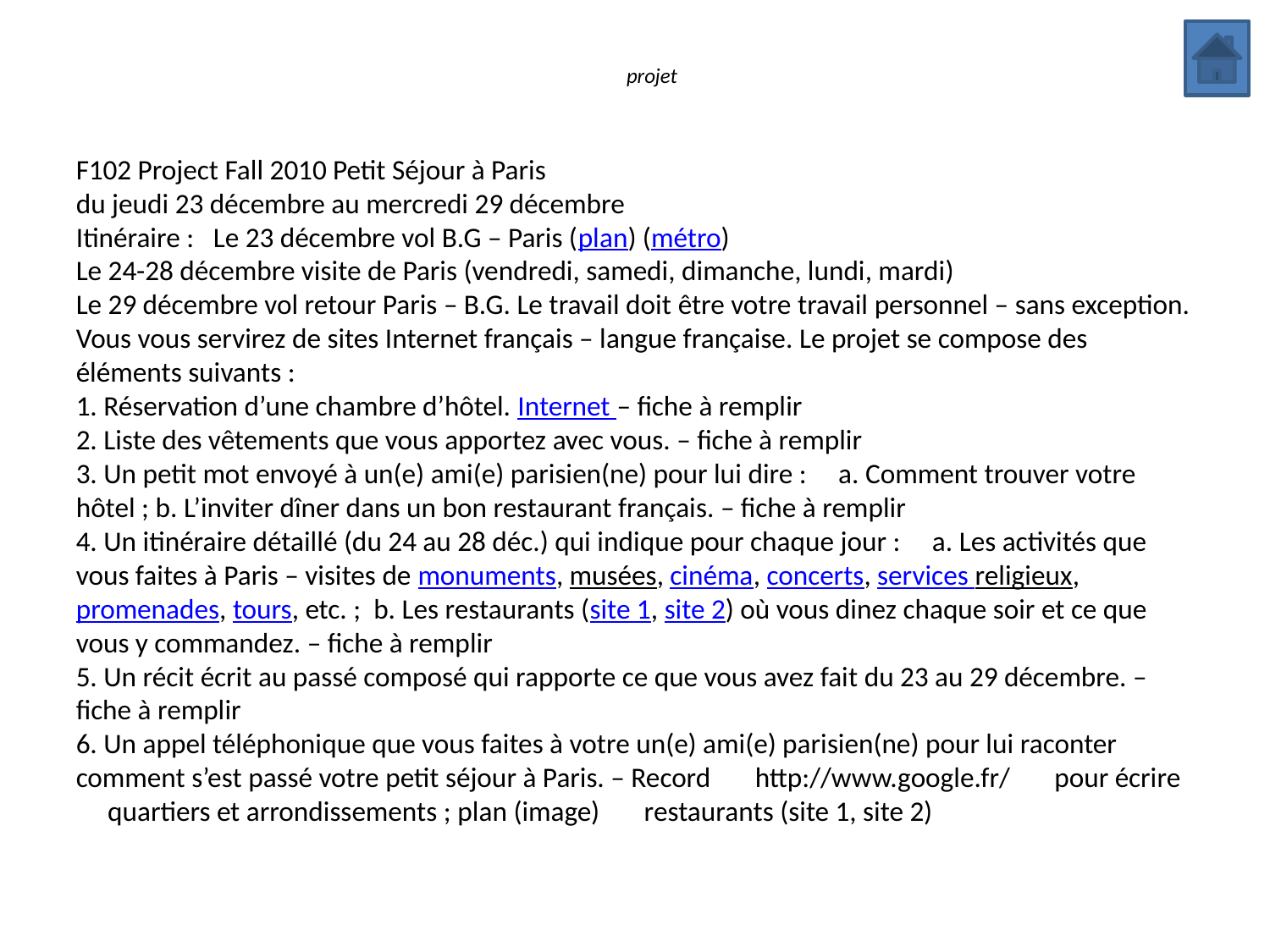

# projet
F102 Project Fall 2010 Petit Séjour à Paris
du jeudi 23 décembre au mercredi 29 décembre
Itinéraire :   Le 23 décembre vol B.G – Paris (plan) (métro)
Le 24-28 décembre visite de Paris (vendredi, samedi, dimanche, lundi, mardi)
Le 29 décembre vol retour Paris – B.G. Le travail doit être votre travail personnel – sans exception.
Vous vous servirez de sites Internet français – langue française. Le projet se compose des éléments suivants :
1. Réservation d’une chambre d’hôtel. Internet – fiche à remplir
2. Liste des vêtements que vous apportez avec vous. – fiche à remplir
3. Un petit mot envoyé à un(e) ami(e) parisien(ne) pour lui dire :     a. Comment trouver votre hôtel ; b. L’inviter dîner dans un bon restaurant français. – fiche à remplir
4. Un itinéraire détaillé (du 24 au 28 déc.) qui indique pour chaque jour :     a. Les activités que vous faites à Paris – visites de monuments, musées, cinéma, concerts, services religieux, promenades, tours, etc. ;  b. Les restaurants (site 1, site 2) où vous dinez chaque soir et ce que vous y commandez. – fiche à remplir
5. Un récit écrit au passé composé qui rapporte ce que vous avez fait du 23 au 29 décembre. – fiche à remplir
6. Un appel téléphonique que vous faites à votre un(e) ami(e) parisien(ne) pour lui raconter comment s’est passé votre petit séjour à Paris. – Record       http://www.google.fr/       pour écrire       quartiers et arrondissements ; plan (image)       restaurants (site 1, site 2)